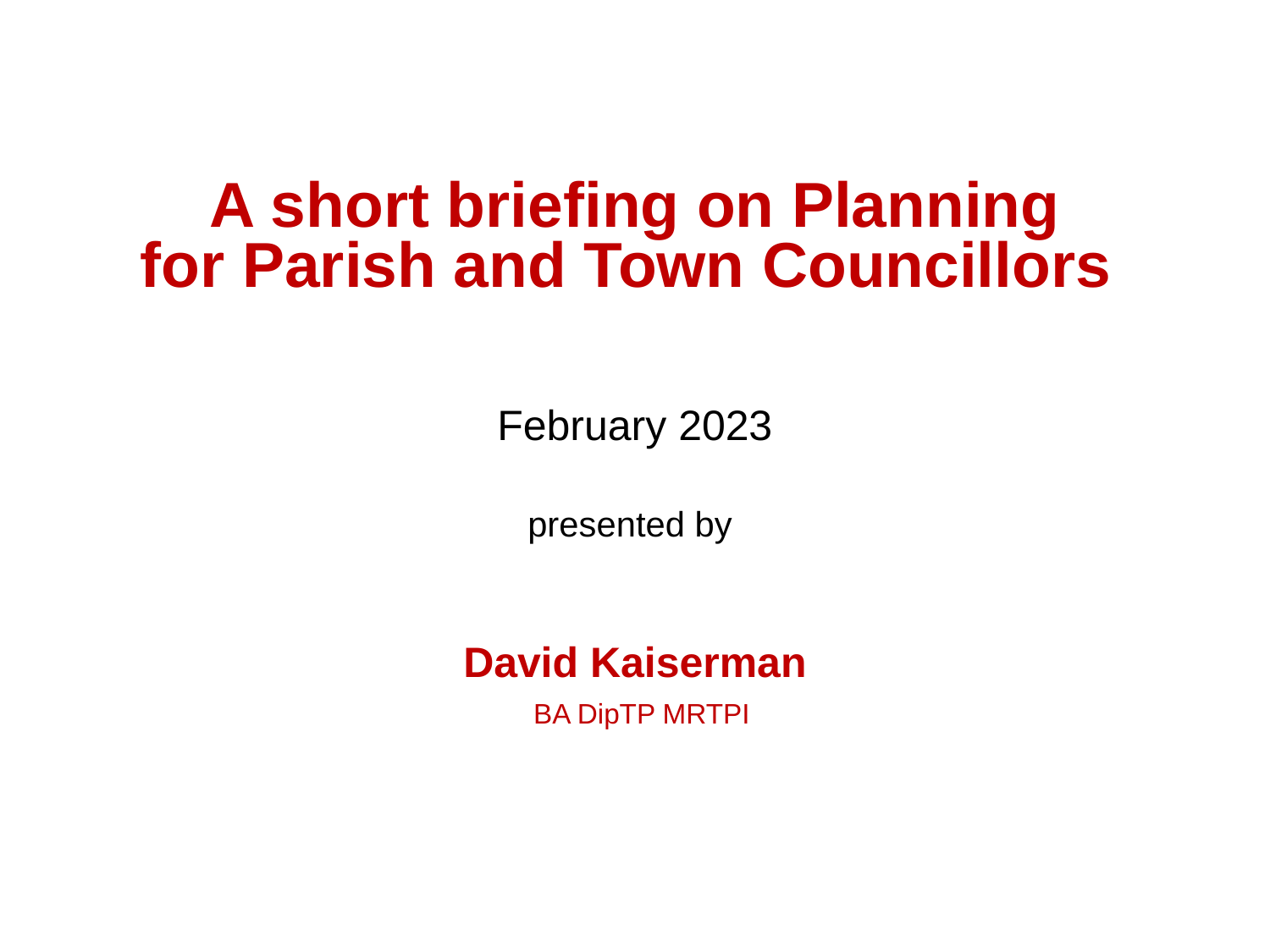

A short briefing on Planning
for Parish and Town Councillors
February 2023
presented by
David Kaiserman
 BA DipTP MRTPI